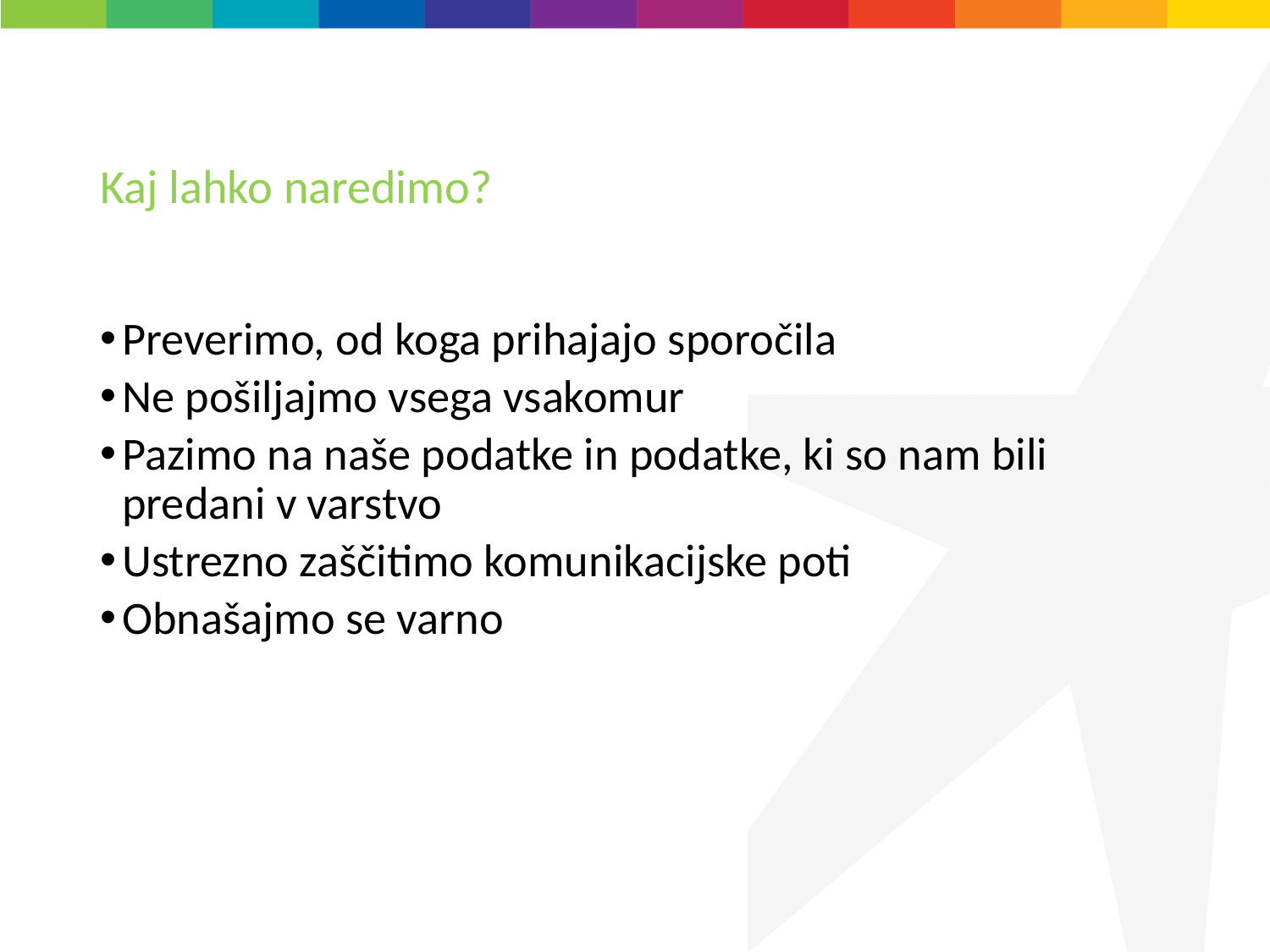

# Kaj lahko naredimo?
Preverimo, od koga prihajajo sporočila
Ne pošiljajmo vsega vsakomur
Pazimo na naše podatke in podatke, ki so nam bili predani v varstvo
Ustrezno zaščitimo komunikacijske poti
Obnašajmo se varno